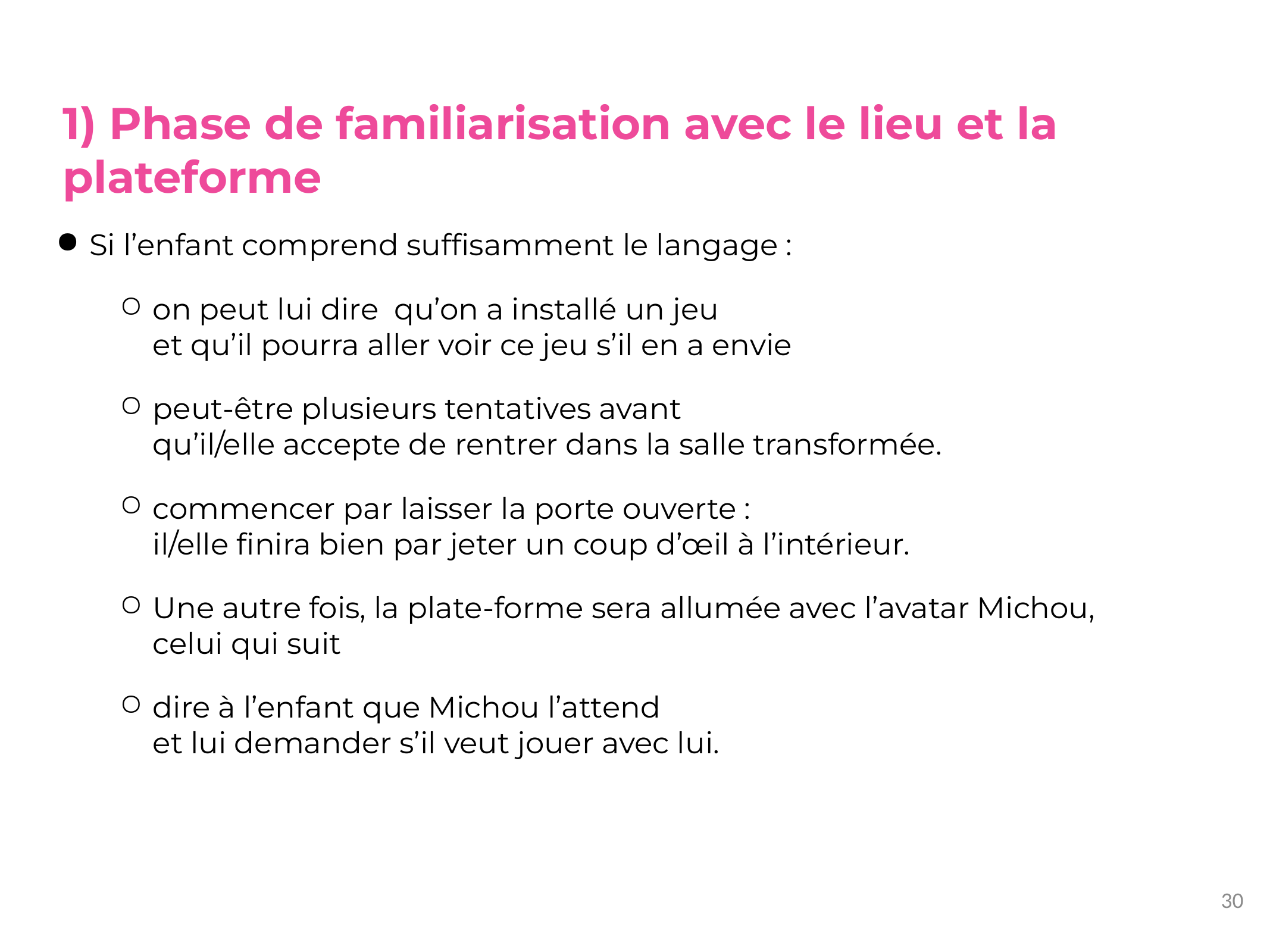

# 1) Phase de familiarisation avec le lieu et la plateforme
Si l’enfant comprend suffisamment le langage :
on peut lui dire  qu’on a installé un jeu
et qu’il pourra aller voir ce jeu s’il en a envie
peut-être plusieurs tentatives avant
qu’il/elle accepte de rentrer dans la salle transformée.
commencer par laisser la porte ouverte :
il/elle finira bien par jeter un coup d’œil à l’intérieur.
Une autre fois, la plate-forme sera allumée avec l’avatar Michou,
celui qui suit
dire à l’enfant que Michou l’attend
et lui demander s’il veut jouer avec lui.
30